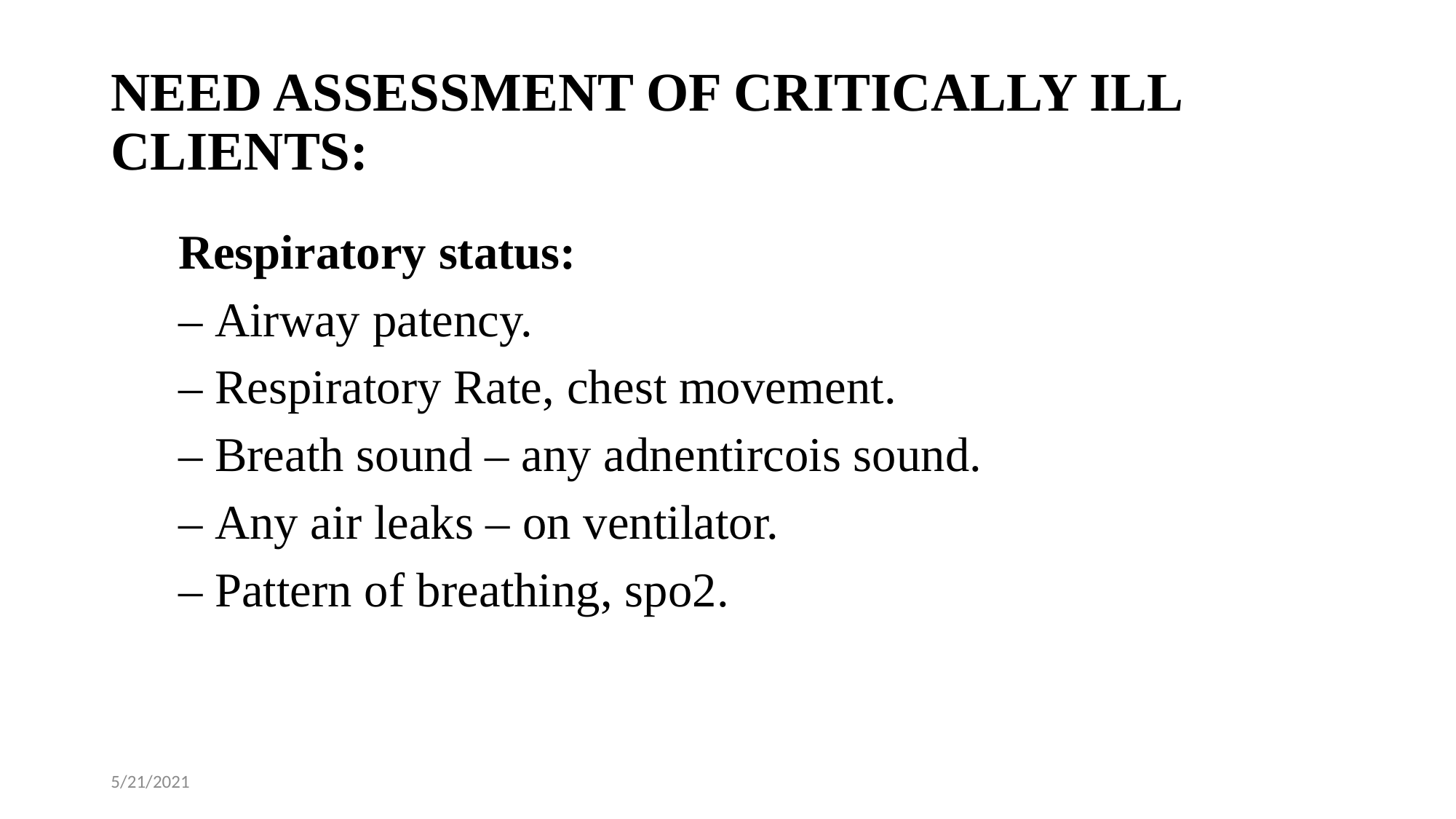

# NEED ASSESSMENT OF CRITICALLY ILL CLIENTS:
Respiratory status:
– Airway patency.
– Respiratory Rate, chest movement.
– Breath sound – any adnentircois sound.
– Any air leaks – on ventilator.
– Pattern of breathing, spo2.

5/21/2021